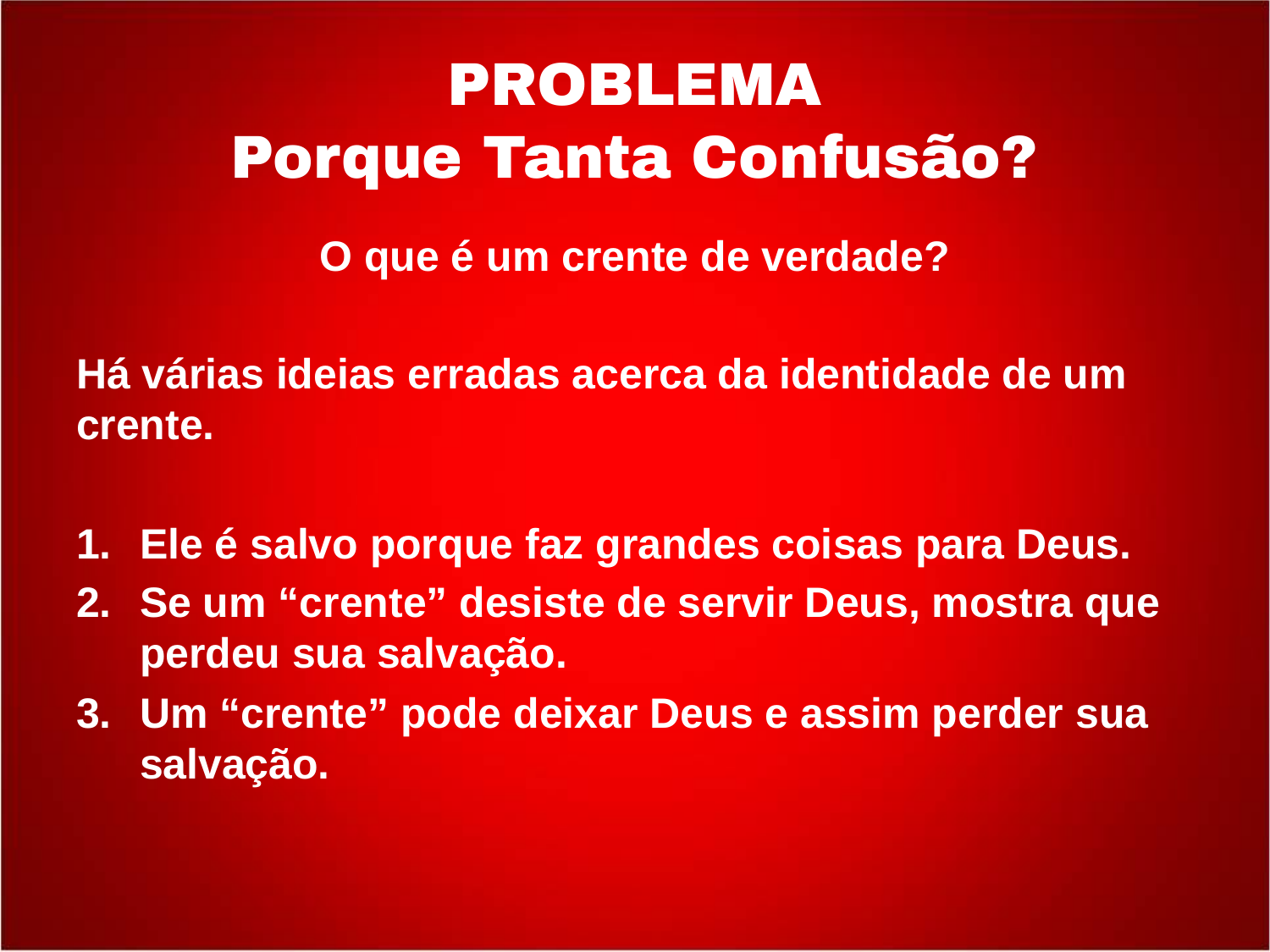

# PROBLEMA Porque Tanta Confusão?
O que é um crente de verdade?

Há várias ideias erradas acerca da identidade de um crente.

Ele é salvo porque faz grandes coisas para Deus.
Se um “crente” desiste de servir Deus, mostra que perdeu sua salvação.
Um “crente” pode deixar Deus e assim perder sua salvação.